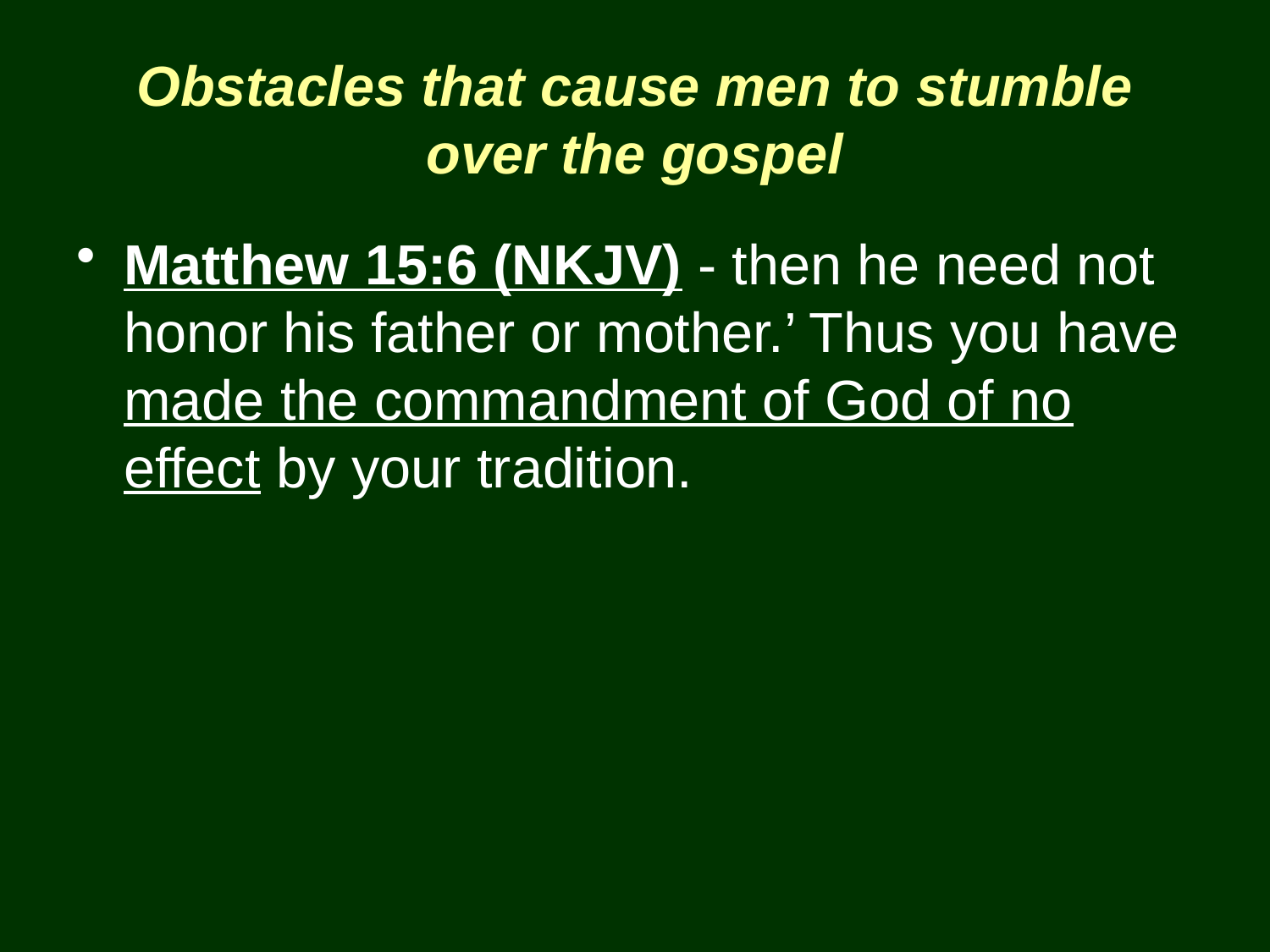

# Obstacles that cause men to stumble over the gospel
Matthew 15:6 (NKJV) - then he need not honor his father or mother.’ Thus you have made the commandment of God of no effect by your tradition.